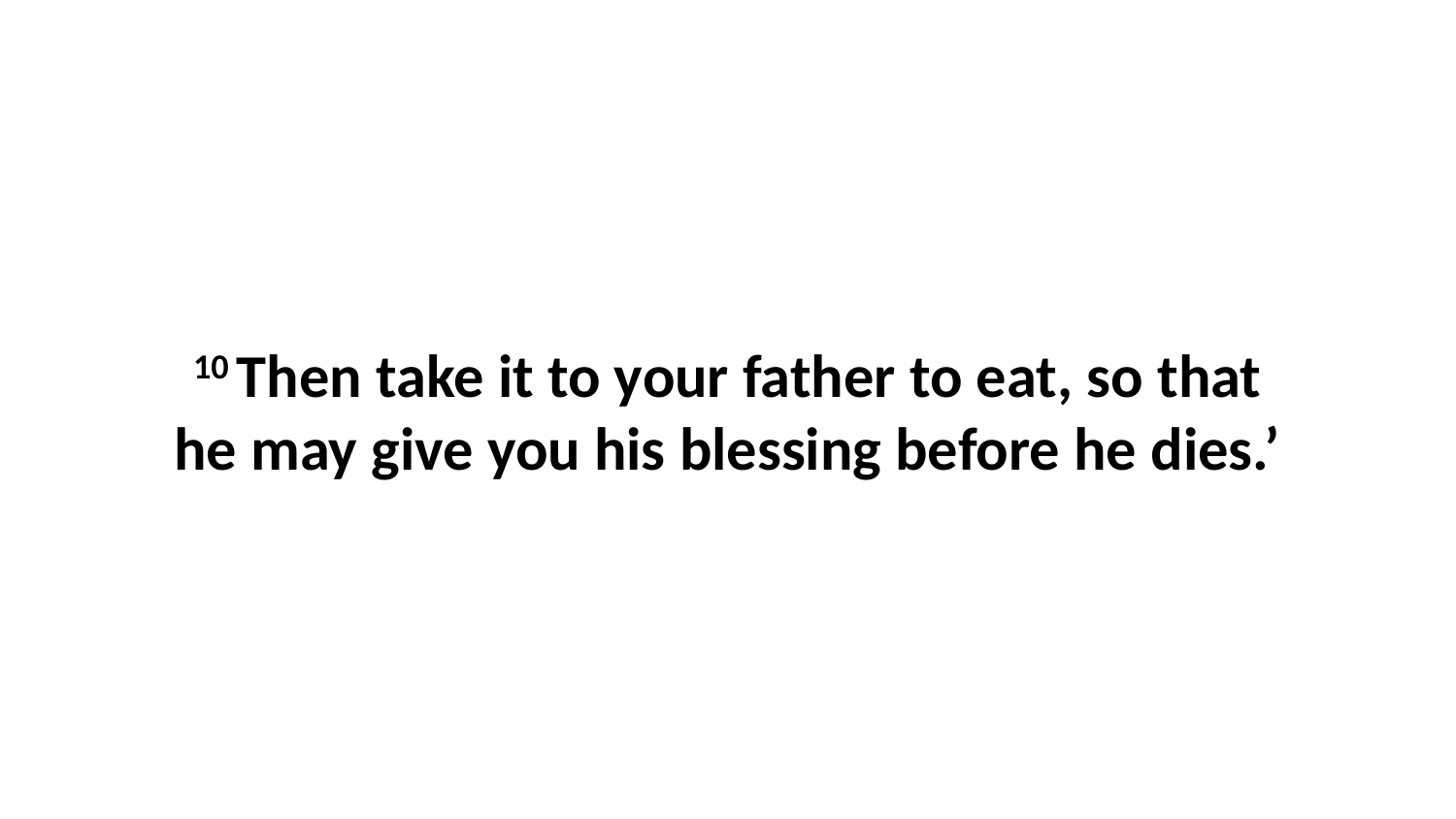

10 Then take it to your father to eat, so that he may give you his blessing before he dies.’